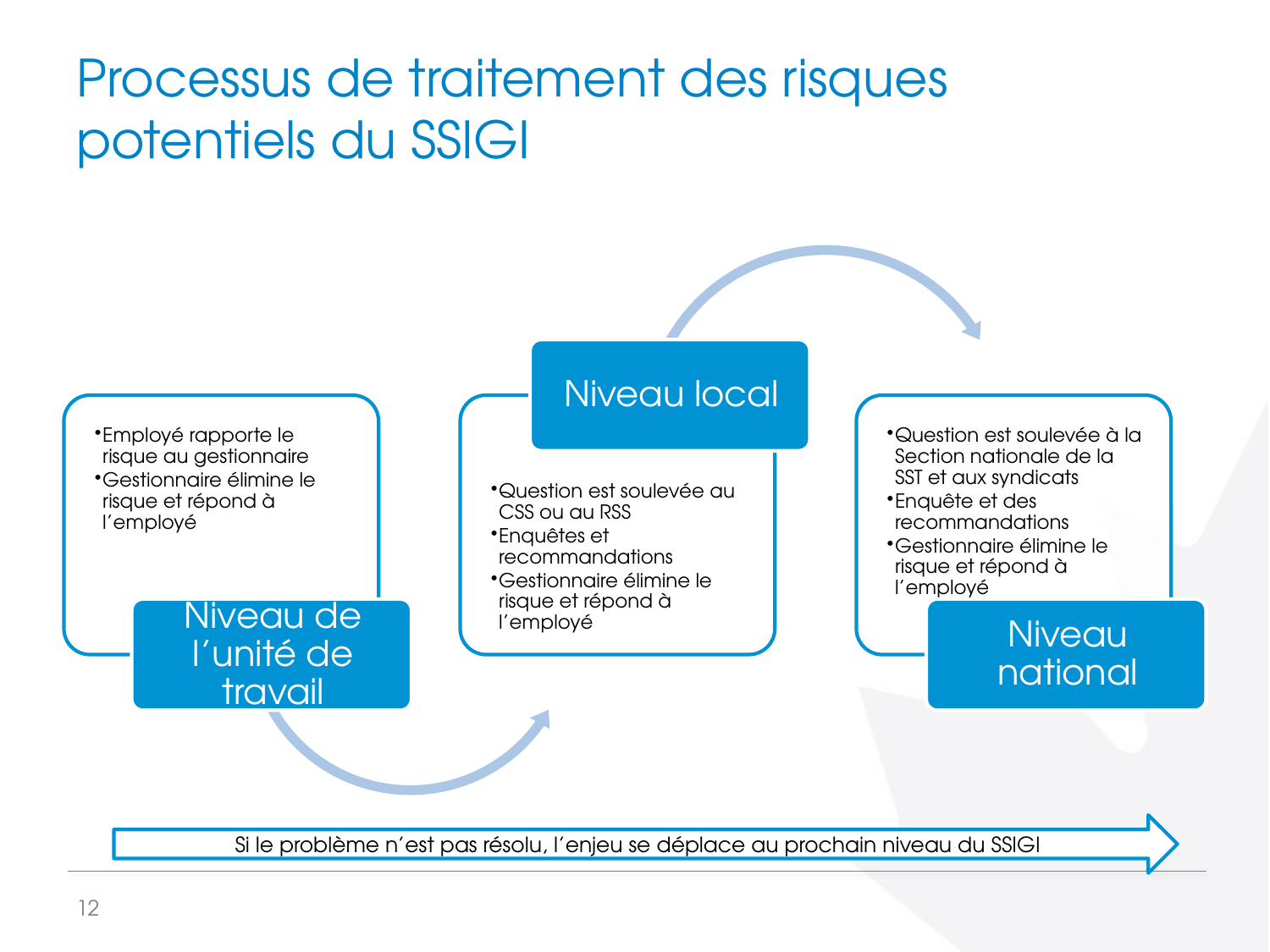

# Processus de traitement des risques potentiels du SSIGI
Employé rapporte le risque au gestionnaire
Gestionnaire élimine le risque et répond à l’employé
Niveau de l’unité de travail
Question est soulevée au CSS ou au RSS
Enquêtes et recommandations
Gestionnaire élimine le risque et répond à l’employé
Niveau local
Question est soulevée à la Section nationale de la SST et aux syndicats
Enquête et des recommandations
Gestionnaire élimine le risque et répond à l’employé
Niveau national
Si le problème n’est pas résolu, l’enjeu se déplace au prochain niveau du SSIGI
12